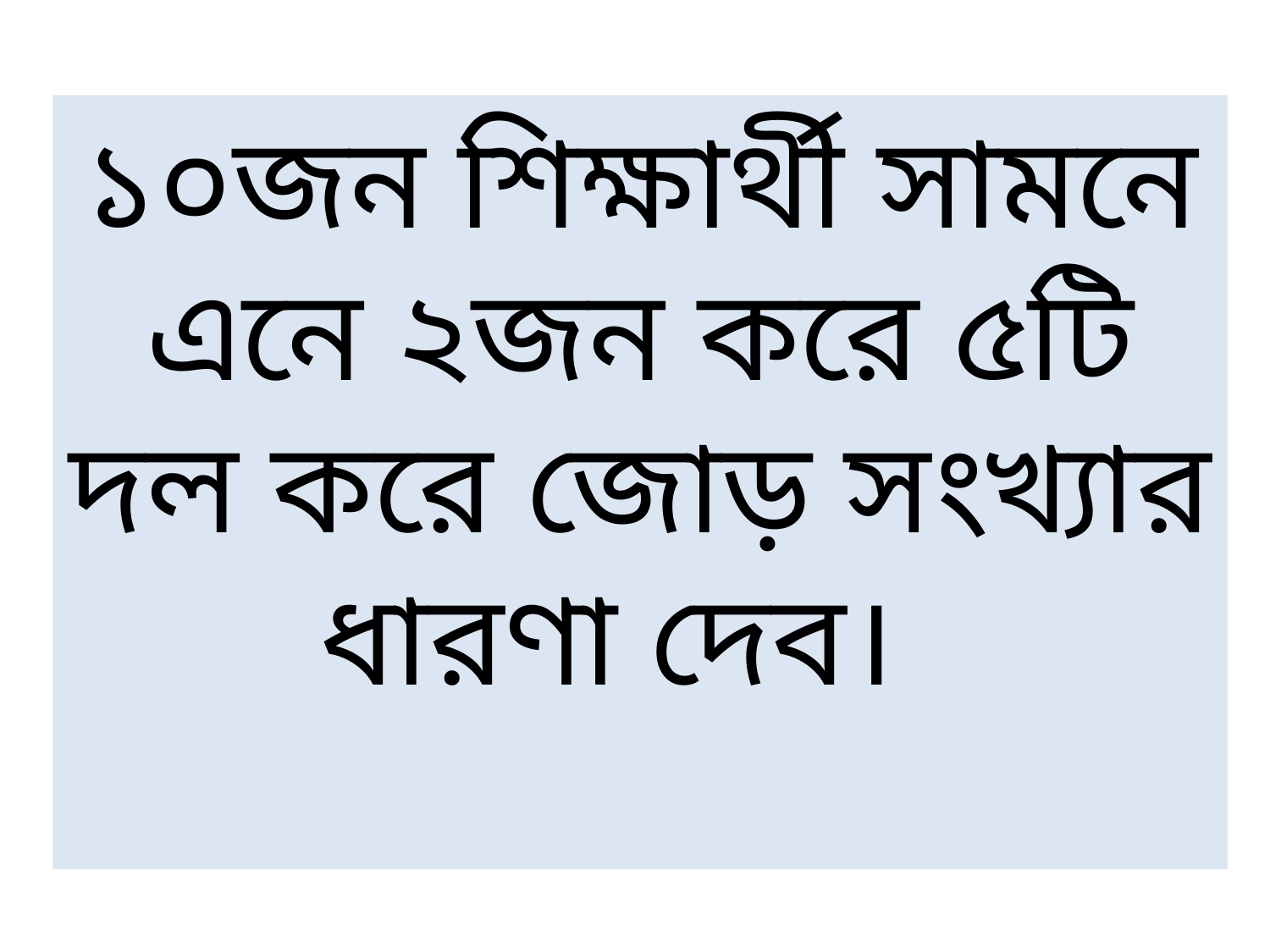

১০জন শিক্ষার্থী সামনে এনে ২জন করে ৫টি দল করে জোড় সংখ্যার
ধারণা দেব।